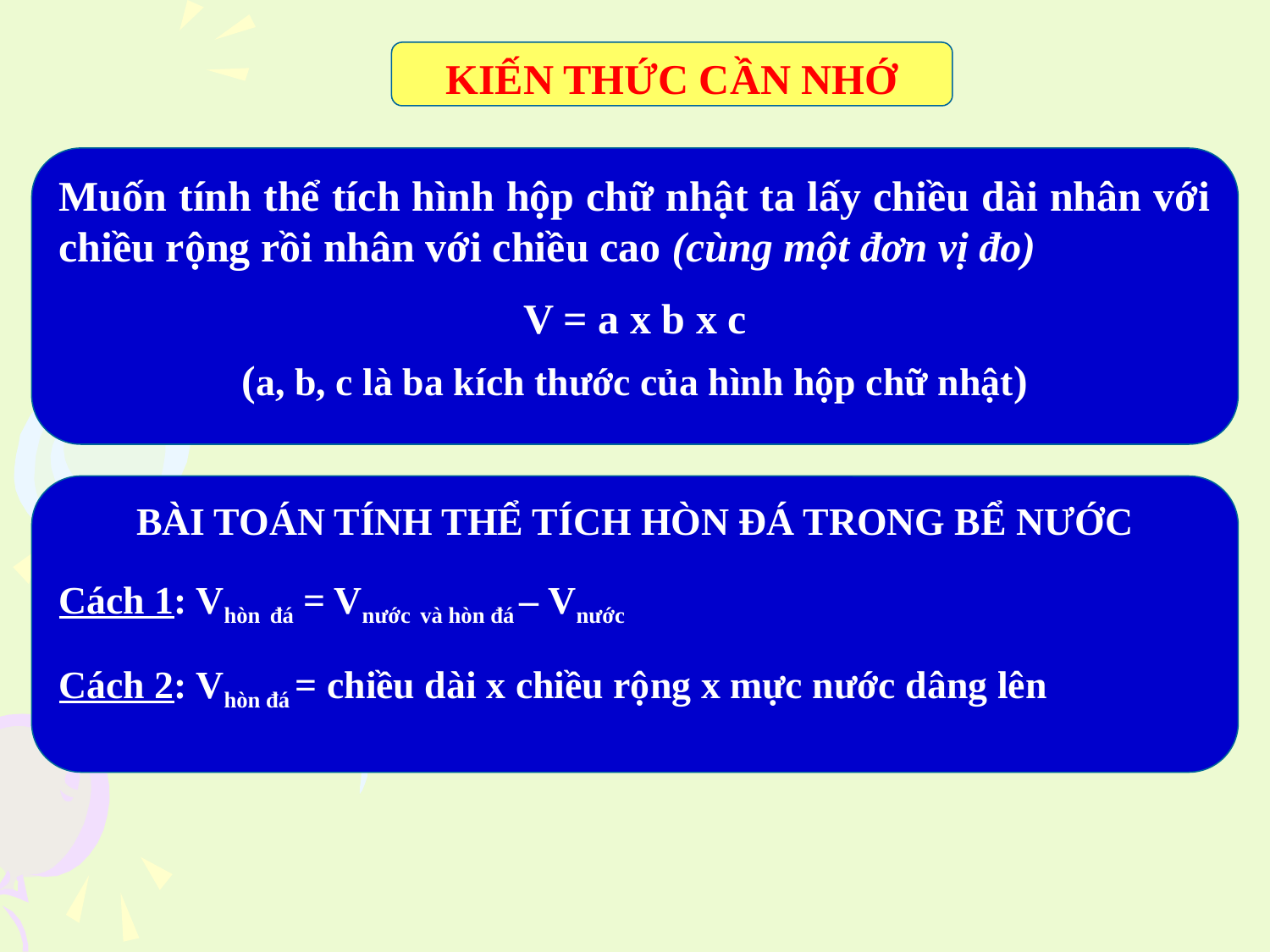

KIẾN THỨC CẦN NHỚ
Muốn tính thể tích hình hộp chữ nhật ta lấy chiều dài nhân với chiều rộng rồi nhân với chiều cao (cùng một đơn vị đo)
V = a x b x c
(a, b, c là ba kích thước của hình hộp chữ nhật)
BÀI TOÁN TÍNH THỂ TÍCH HÒN ĐÁ TRONG BỂ NƯỚC
Cách 1: Vhòn đá = Vnước và hòn đá – Vnước
Cách 2: Vhòn đá = chiều dài x chiều rộng x mực nước dâng lên